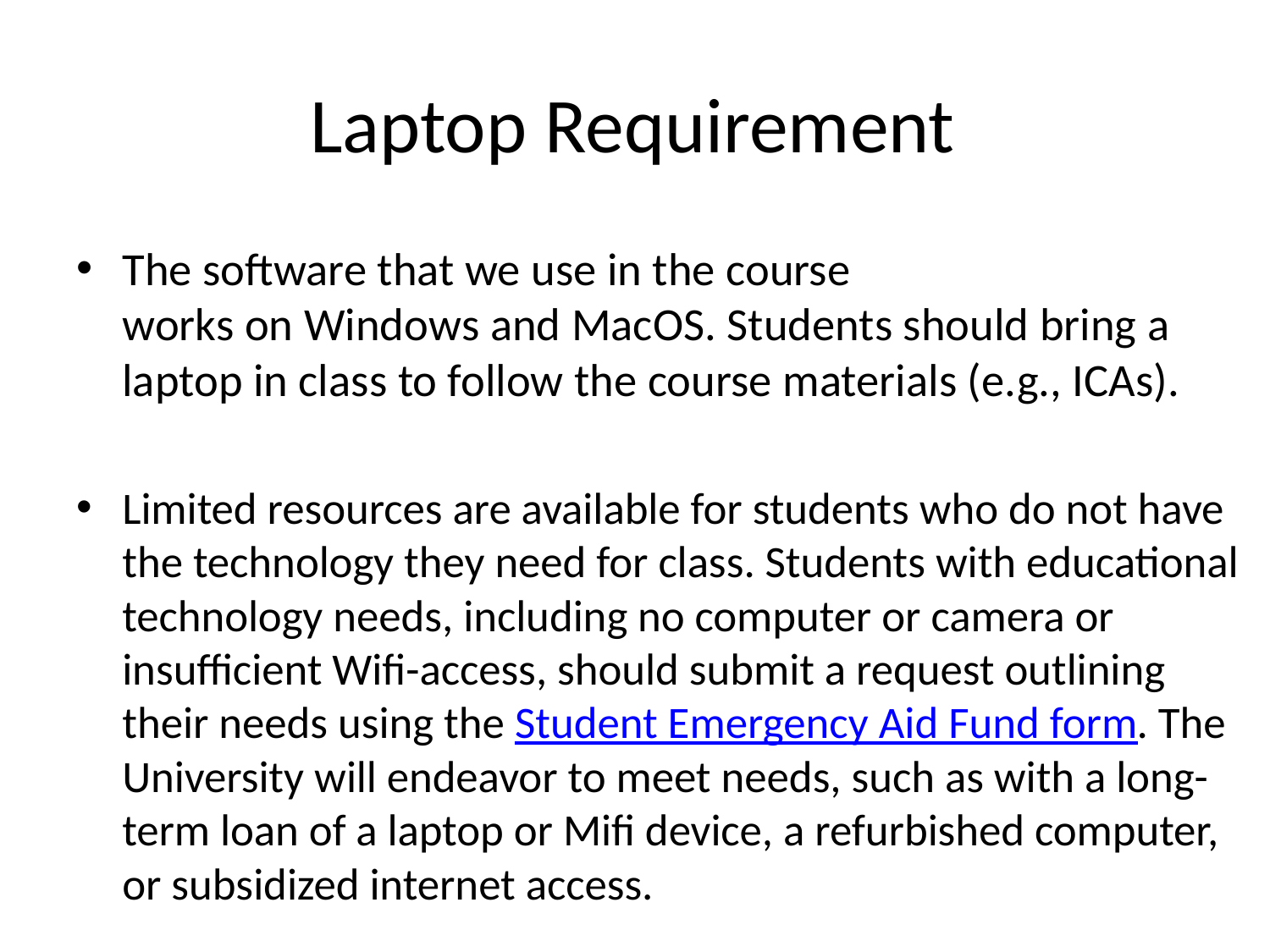

# Laptop Requirement
The software that we use in the course
works on Windows and MacOS. Students should bring a laptop in class to follow the course materials (e.g., ICAs).

Limited resources are available for students who do not have the technology they need for class. Students with educational technology needs, including no computer or camera or insufficient Wifi-access, should submit a request outlining their needs using the Student Emergency Aid Fund form. The University will endeavor to meet needs, such as with a long-term loan of a laptop or Mifi device, a refurbished computer, or subsidized internet access.